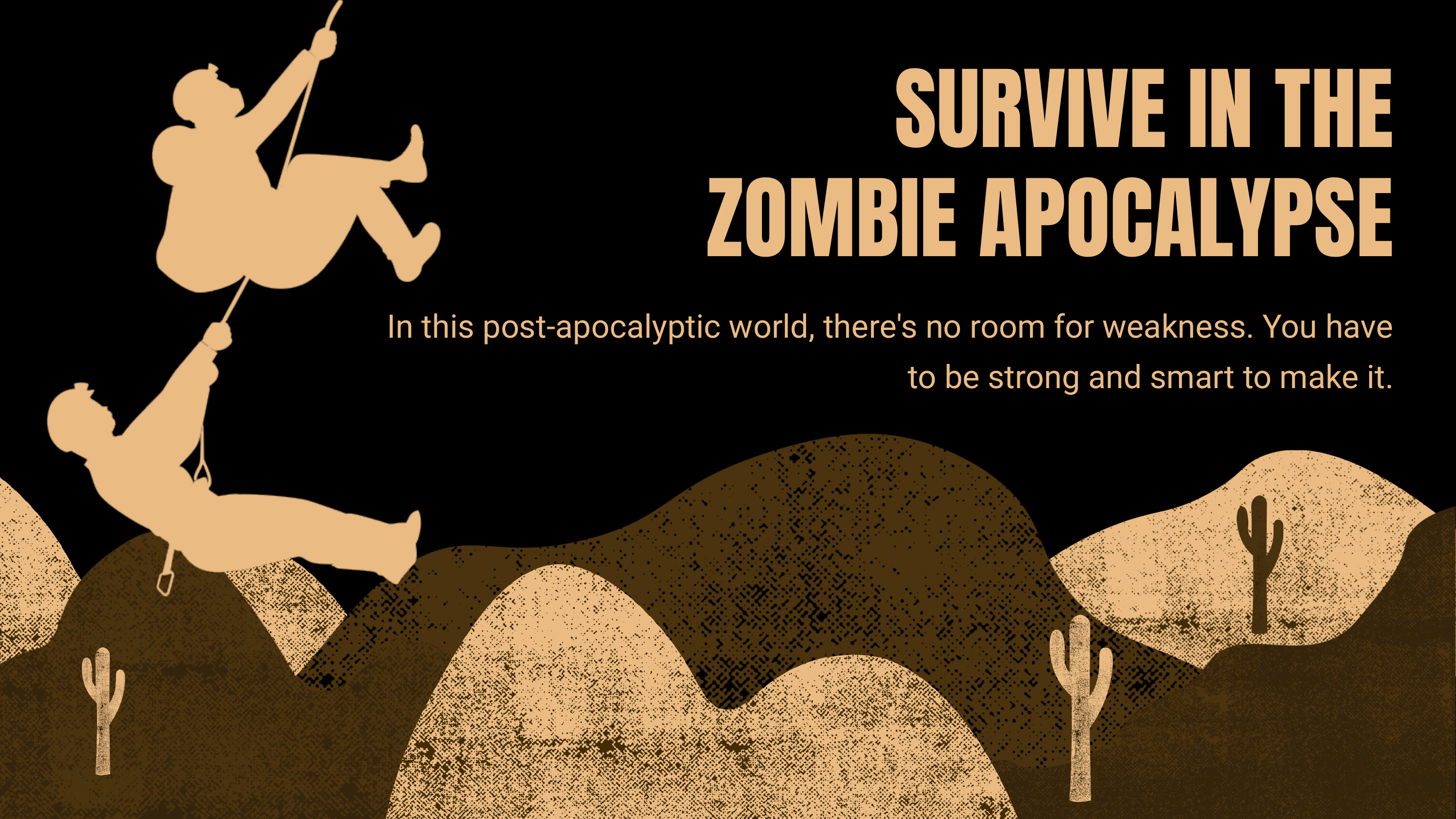

SURVIVE IN THE ZOMBIE APOCALYPSE
In this post-apocalyptic world, there's no room for weakness. You have to be strong and smart to make it.